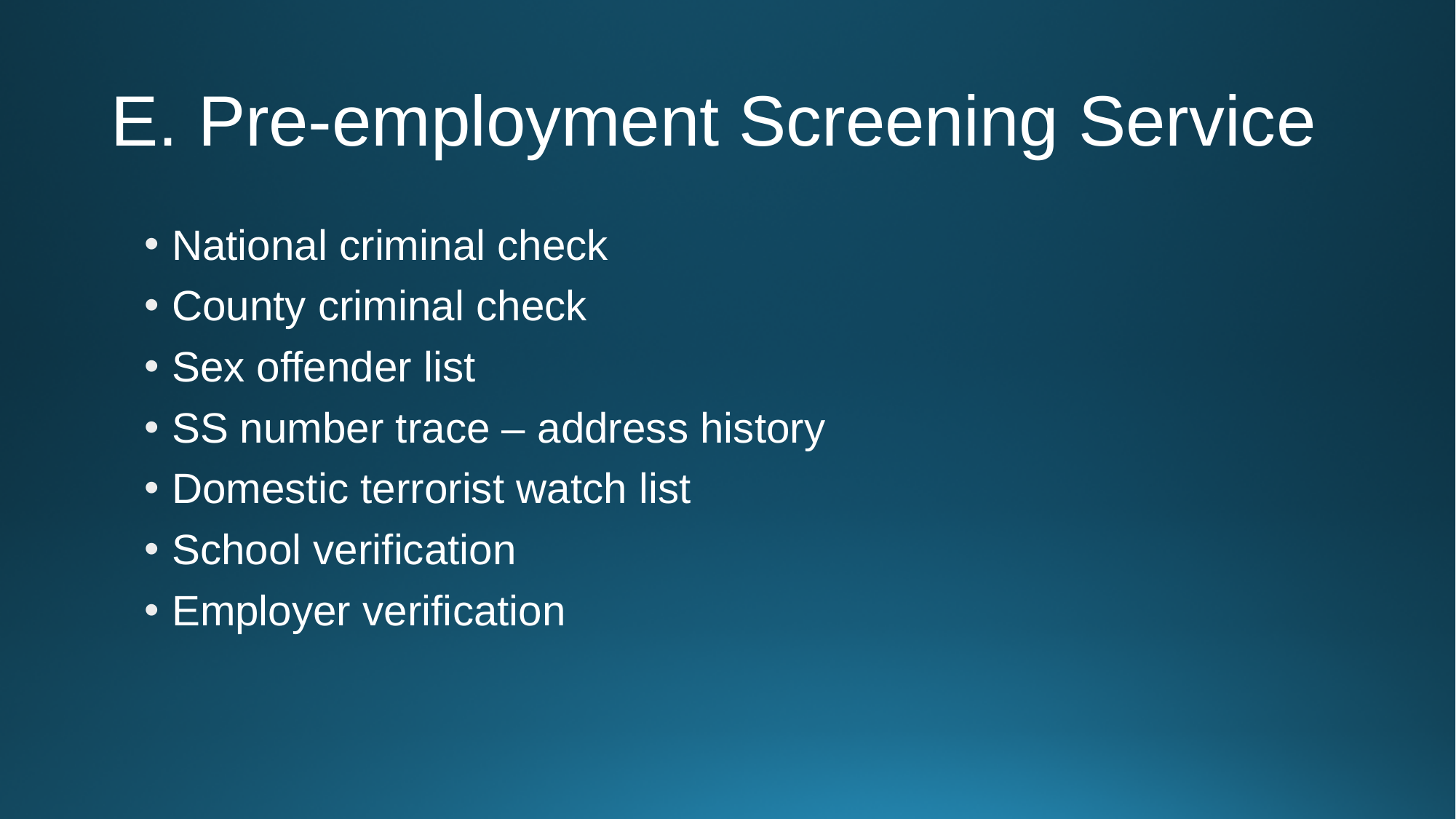

# E. Pre-employment Screening Service
National criminal check
County criminal check
Sex offender list
SS number trace – address history
Domestic terrorist watch list
School verification
Employer verification